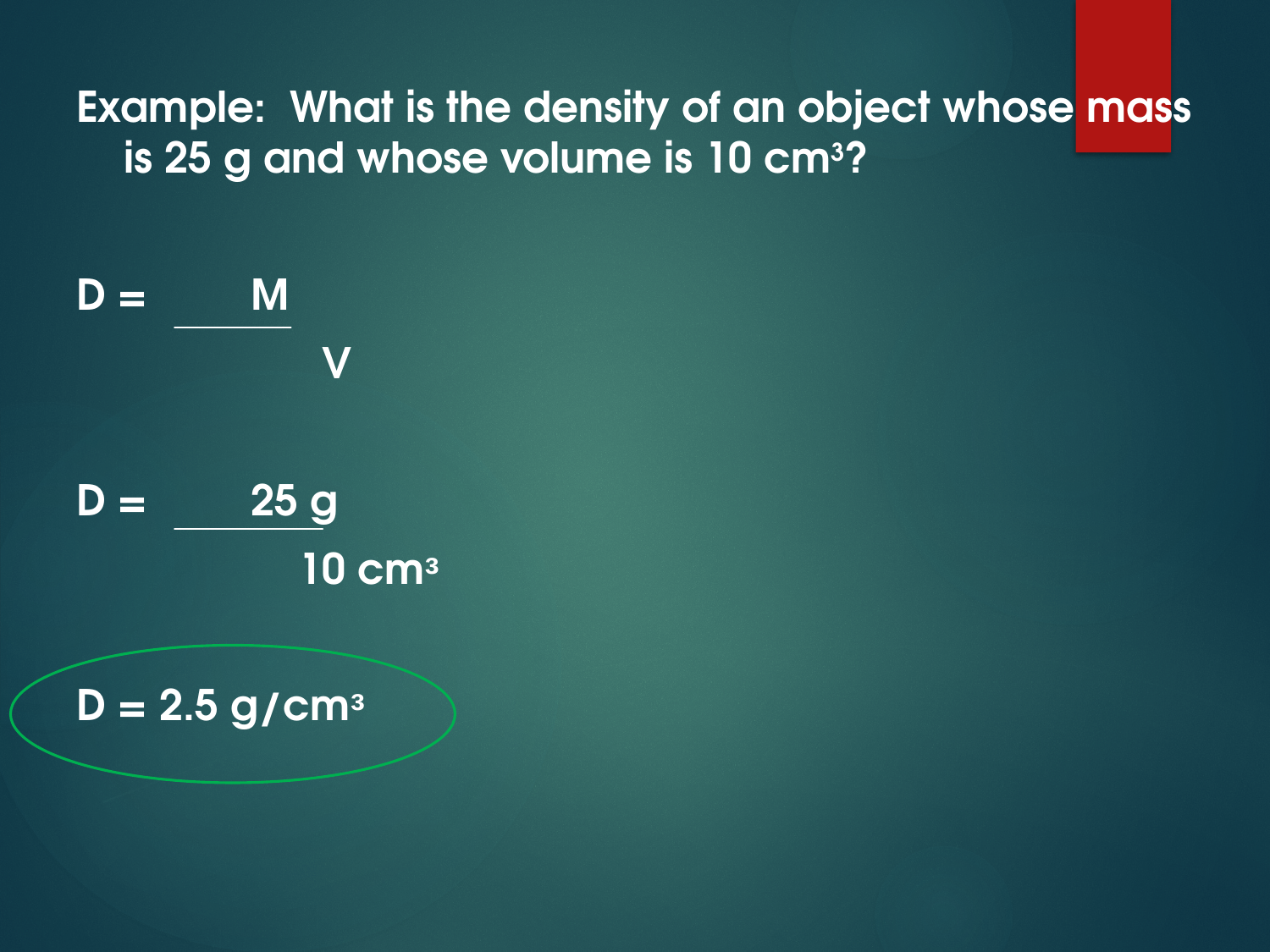

Example:  What is the density of an object whose mass is 25 g and whose volume is 10 cm3?

D = 	M
		      V

D = 	25 g
		    10 cmᵌ

D = 2.5 g/cmᵌ